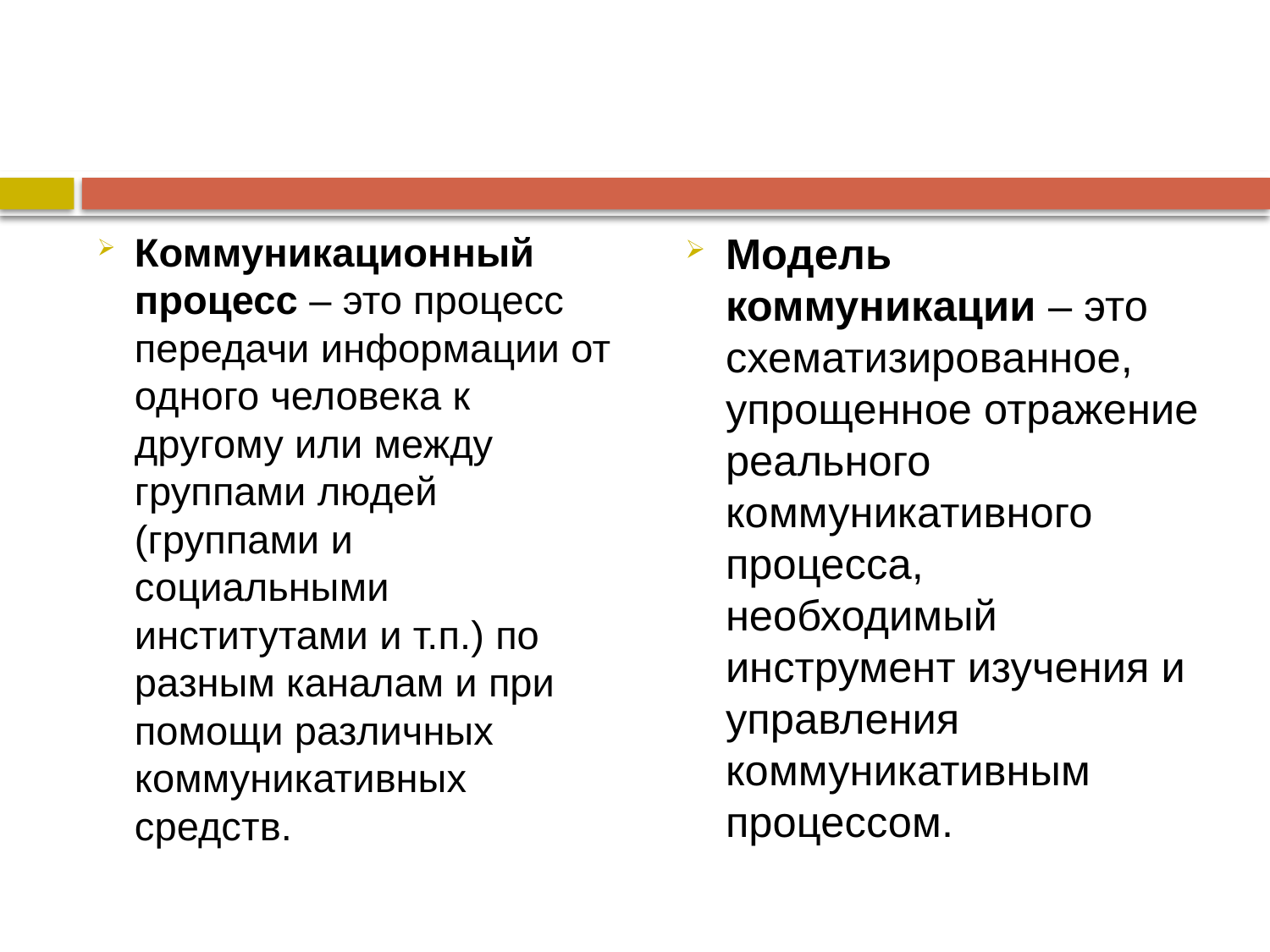

#
Коммуникационный процесс – это процесс передачи информации от одного человека к другому или между группами людей (группами и социальными институтами и т.п.) по разным каналам и при помощи различных коммуникативных средств.
Модель коммуникации – это схематизированное, упрощенное отражение реального коммуникативного процесса, необходимый инструмент изучения и управления коммуникативным процессом.